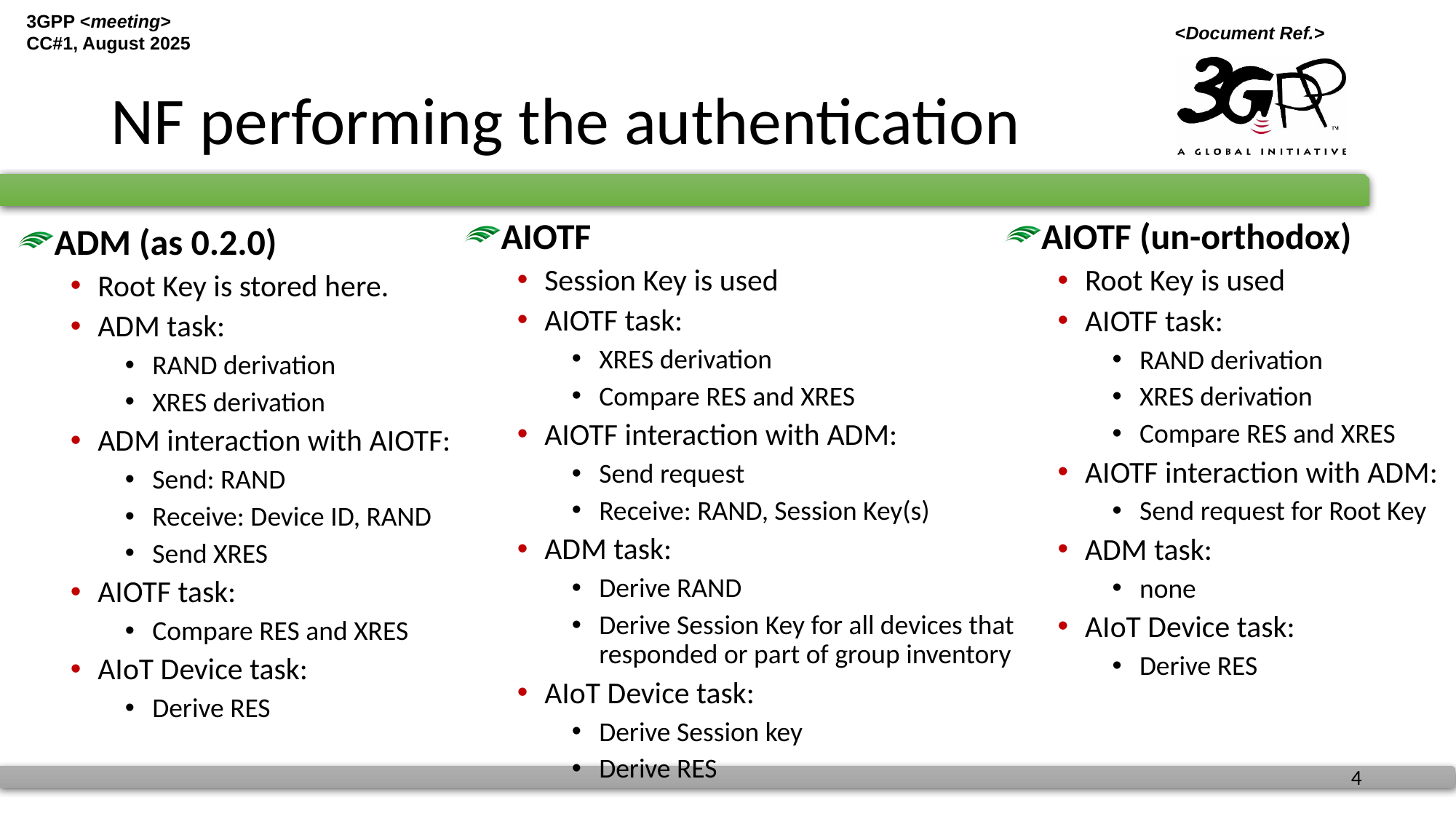

# NF performing the authentication
AIOTF
Session Key is used
AIOTF task:
XRES derivation
Compare RES and XRES
AIOTF interaction with ADM:
Send request
Receive: RAND, Session Key(s)
ADM task:
Derive RAND
Derive Session Key for all devices that responded or part of group inventory
AIoT Device task:
Derive Session key
Derive RES

AIOTF (un-orthodox)
Root Key is used
AIOTF task:
RAND derivation
XRES derivation
Compare RES and XRES
AIOTF interaction with ADM:
Send request for Root Key
ADM task:
none
AIoT Device task:
Derive RES

ADM (as 0.2.0)
Root Key is stored here.
ADM task:
RAND derivation
XRES derivation
ADM interaction with AIOTF:
Send: RAND
Receive: Device ID, RAND
Send XRES
AIOTF task:
Compare RES and XRES
AIoT Device task:
Derive RES